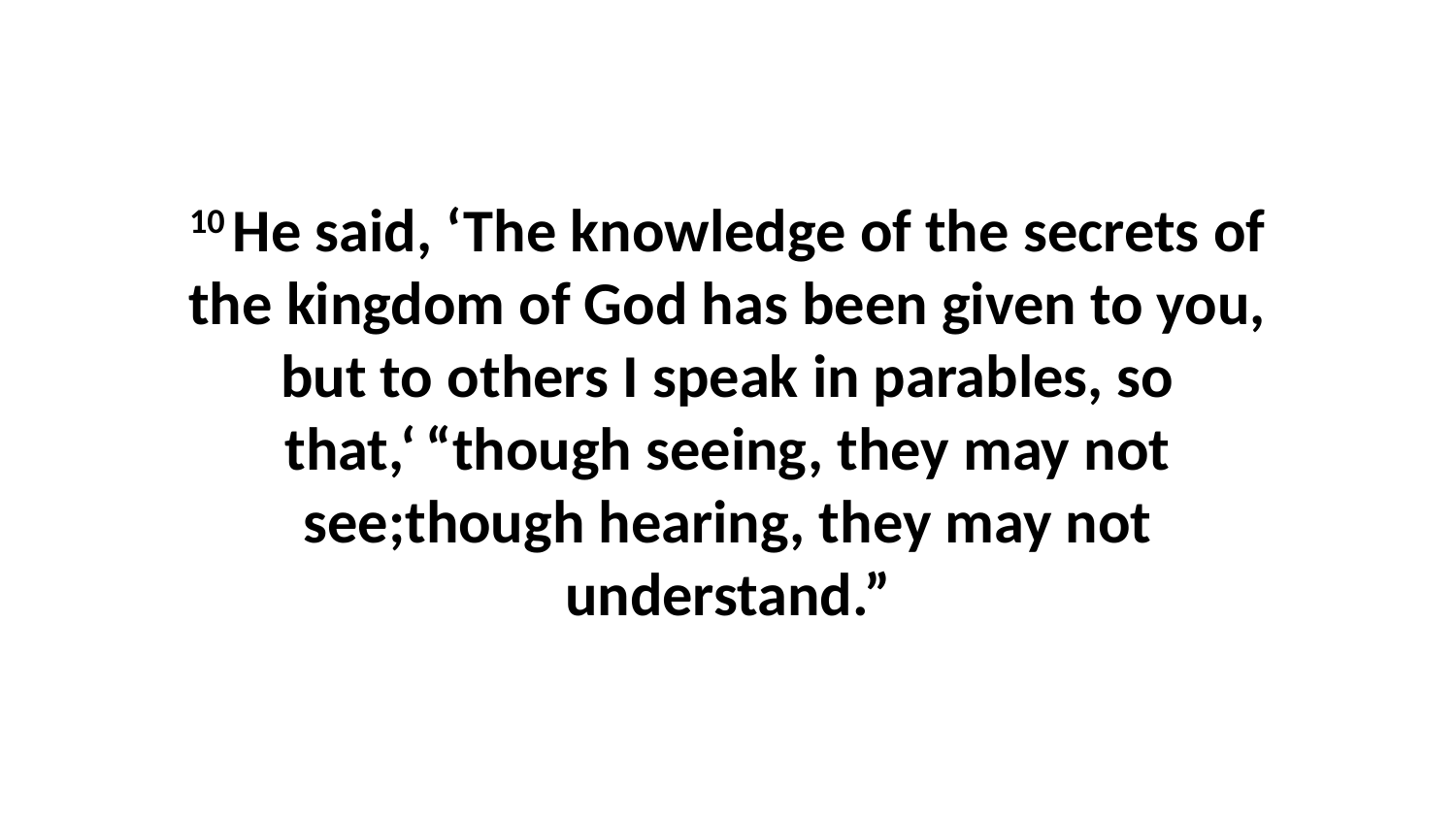

10 He said, ‘The knowledge of the secrets of the kingdom of God has been given to you, but to others I speak in parables, so that,‘ “though seeing, they may not see;though hearing, they may not understand.”